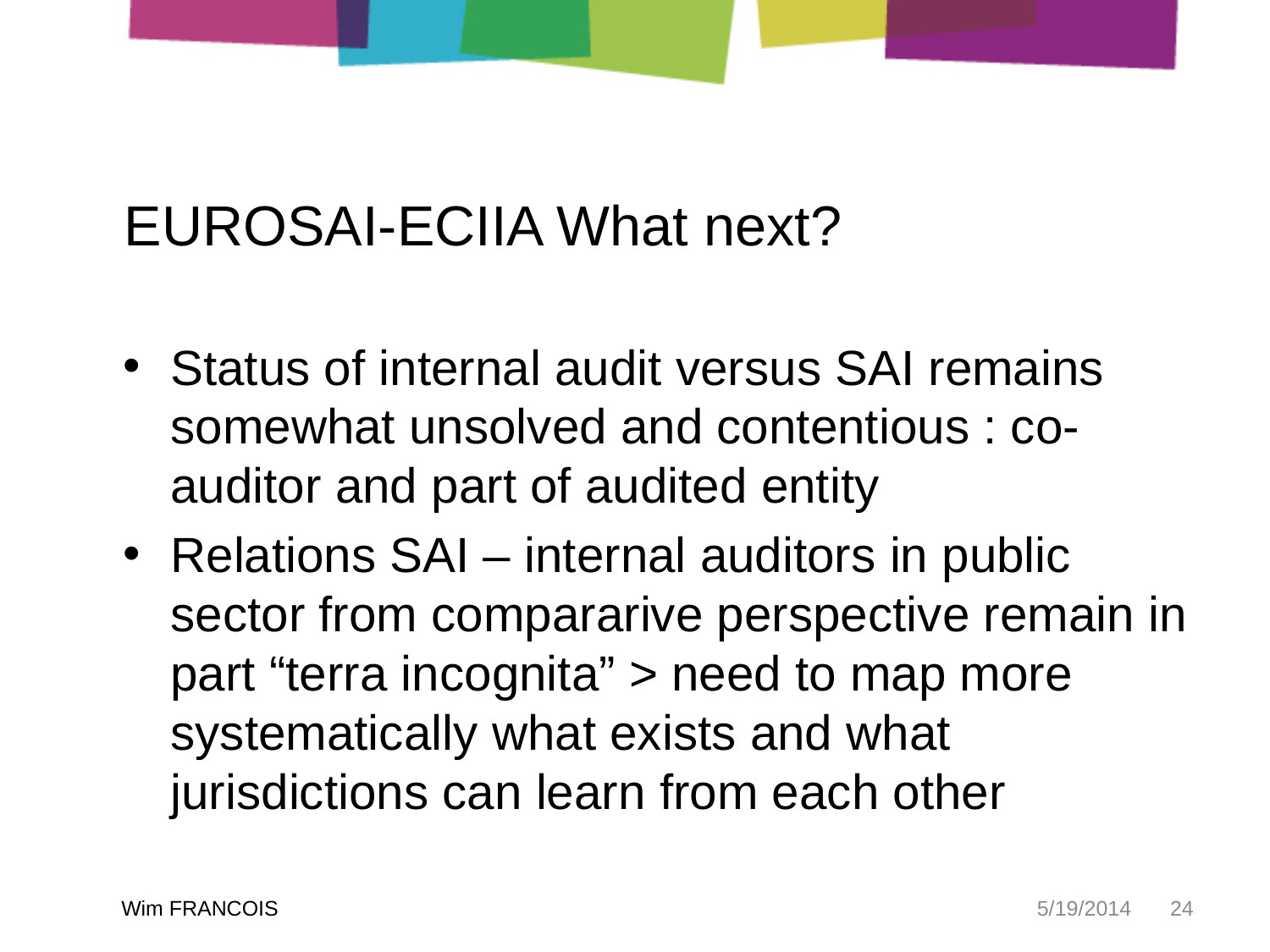

# EUROSAI-ECIIA What next?
Status of internal audit versus SAI remains somewhat unsolved and contentious : co-auditor and part of audited entity
Relations SAI – internal auditors in public sector from compararive perspective remain in part “terra incognita” > need to map more systematically what exists and what jurisdictions can learn from each other
Wim FRANCOIS
5/19/2014
24